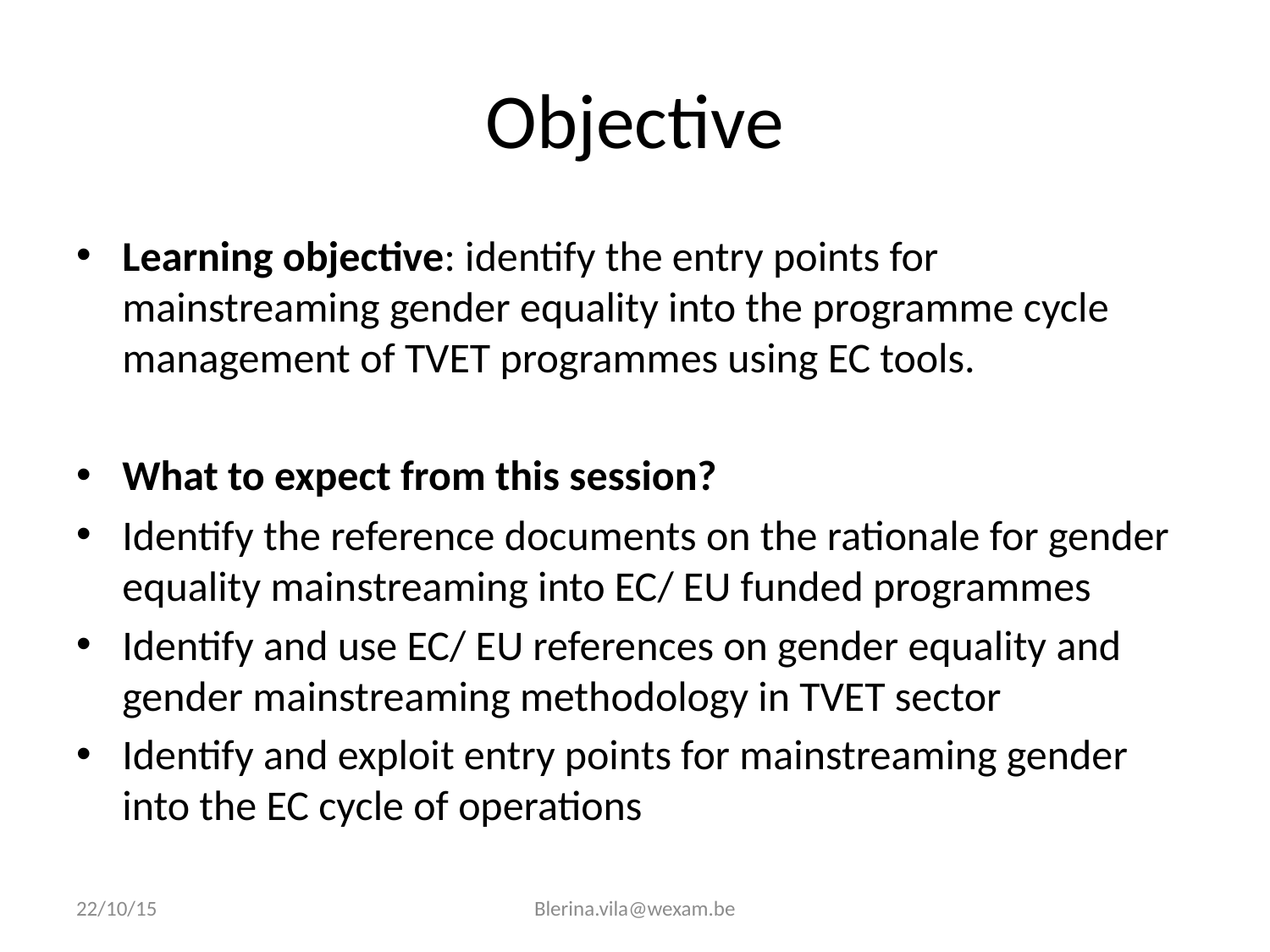

# Objective
Learning objective: identify the entry points for mainstreaming gender equality into the programme cycle management of TVET programmes using EC tools.

What to expect from this session?
Identify the reference documents on the rationale for gender equality mainstreaming into EC/ EU funded programmes
Identify and use EC/ EU references on gender equality and gender mainstreaming methodology in TVET sector
Identify and exploit entry points for mainstreaming gender into the EC cycle of operations

22/10/15
Blerina.vila@wexam.be